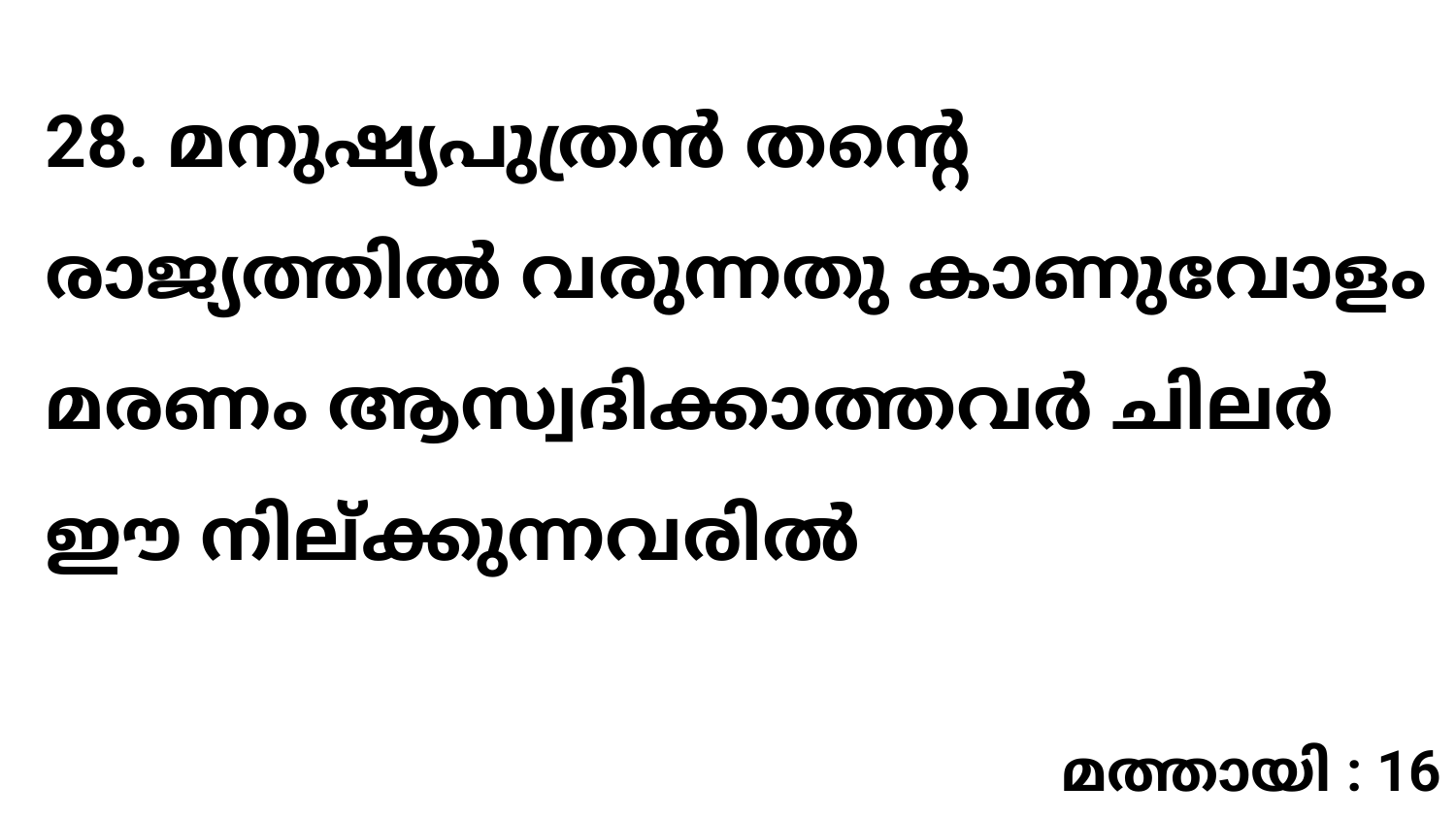

28. മനുഷ്യപുത്രൻ തന്റെ രാജ്യത്തിൽ വരുന്നതു കാണുവോളം മരണം ആസ്വദിക്കാത്തവർ ചിലർ ഈ നില്ക്കുന്നവരിൽ
മത്തായി : 16